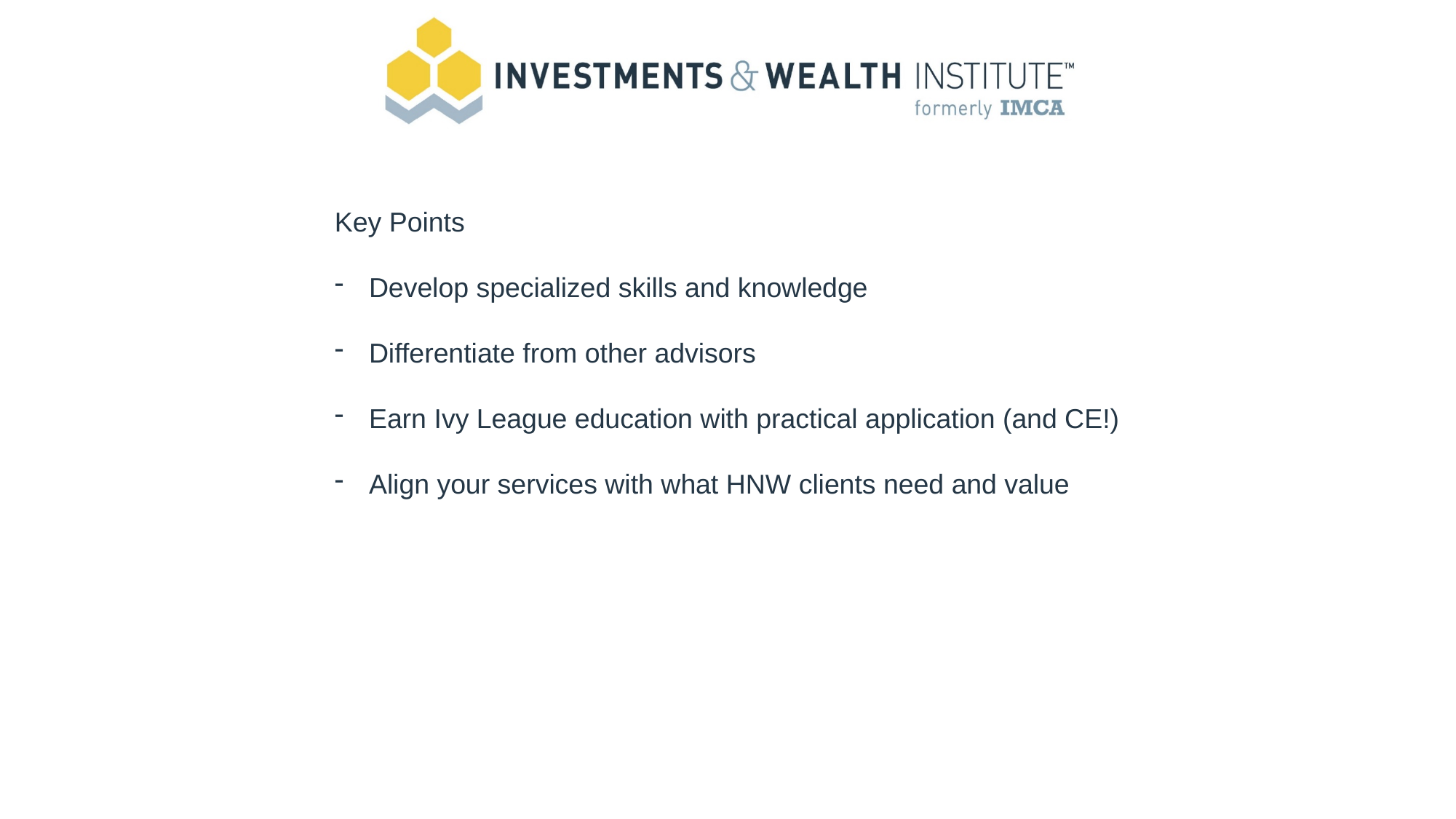

Key Points

Develop specialized skills and knowledge

Differentiate from other advisors

Earn Ivy League education with practical application (and CE!)

Align your services with what HNW clients need and value